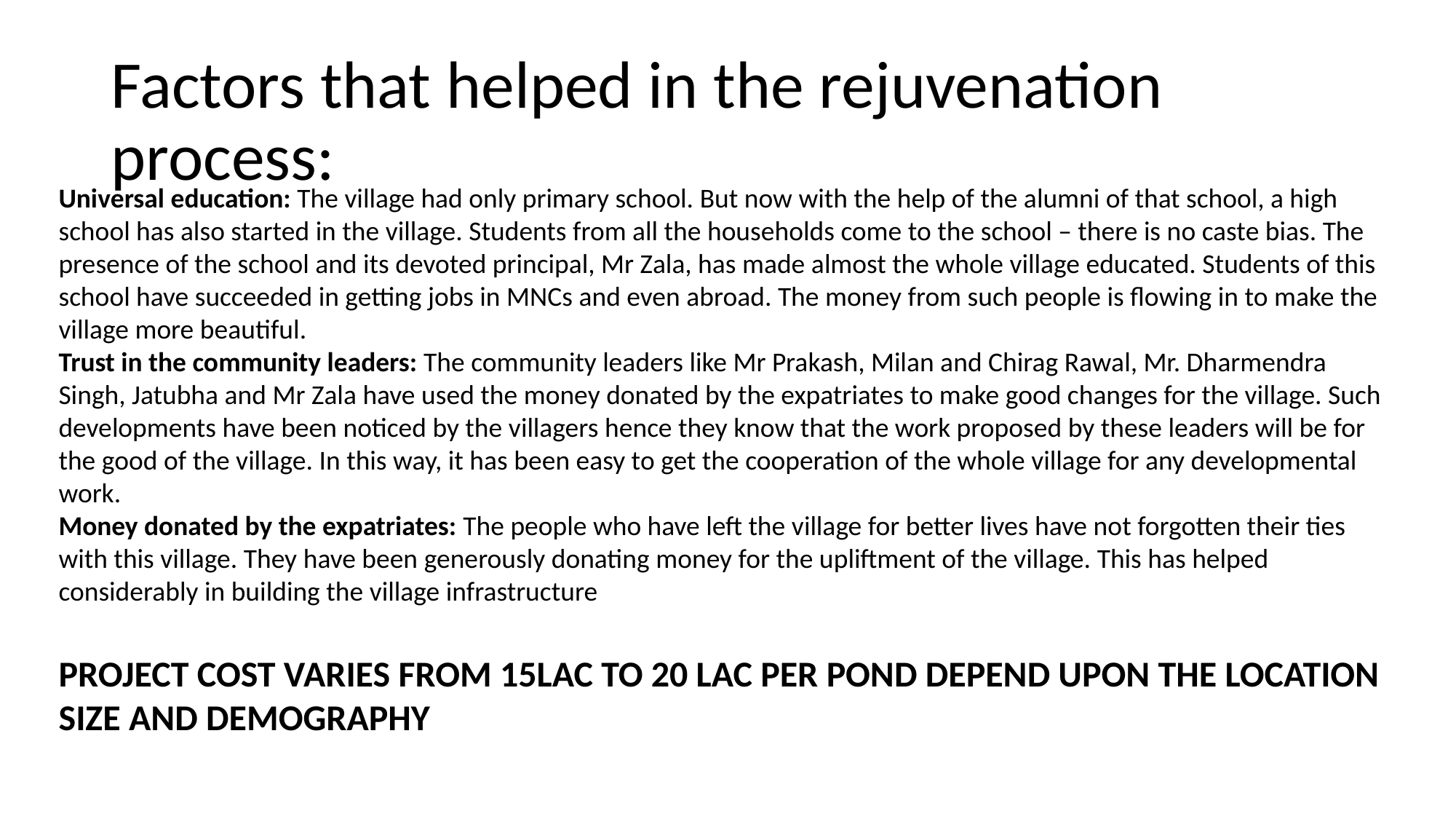

# Factors that helped in the rejuvenation process:
Universal education: The village had only primary school. But now with the help of the alumni of that school, a high school has also started in the village. Students from all the households come to the school – there is no caste bias. The presence of the school and its devoted principal, Mr Zala, has made almost the whole village educated. Students of this school have succeeded in getting jobs in MNCs and even abroad. The money from such people is flowing in to make the village more beautiful.
Trust in the community leaders: The community leaders like Mr Prakash, Milan and Chirag Rawal, Mr. Dharmendra Singh, Jatubha and Mr Zala have used the money donated by the expatriates to make good changes for the village. Such developments have been noticed by the villagers hence they know that the work proposed by these leaders will be for the good of the village. In this way, it has been easy to get the cooperation of the whole village for any developmental work.
Money donated by the expatriates: The people who have left the village for better lives have not forgotten their ties with this village. They have been generously donating money for the upliftment of the village. This has helped considerably in building the village infrastructure
PROJECT COST VARIES FROM 15LAC TO 20 LAC PER POND DEPEND UPON THE LOCATION SIZE AND DEMOGRAPHY